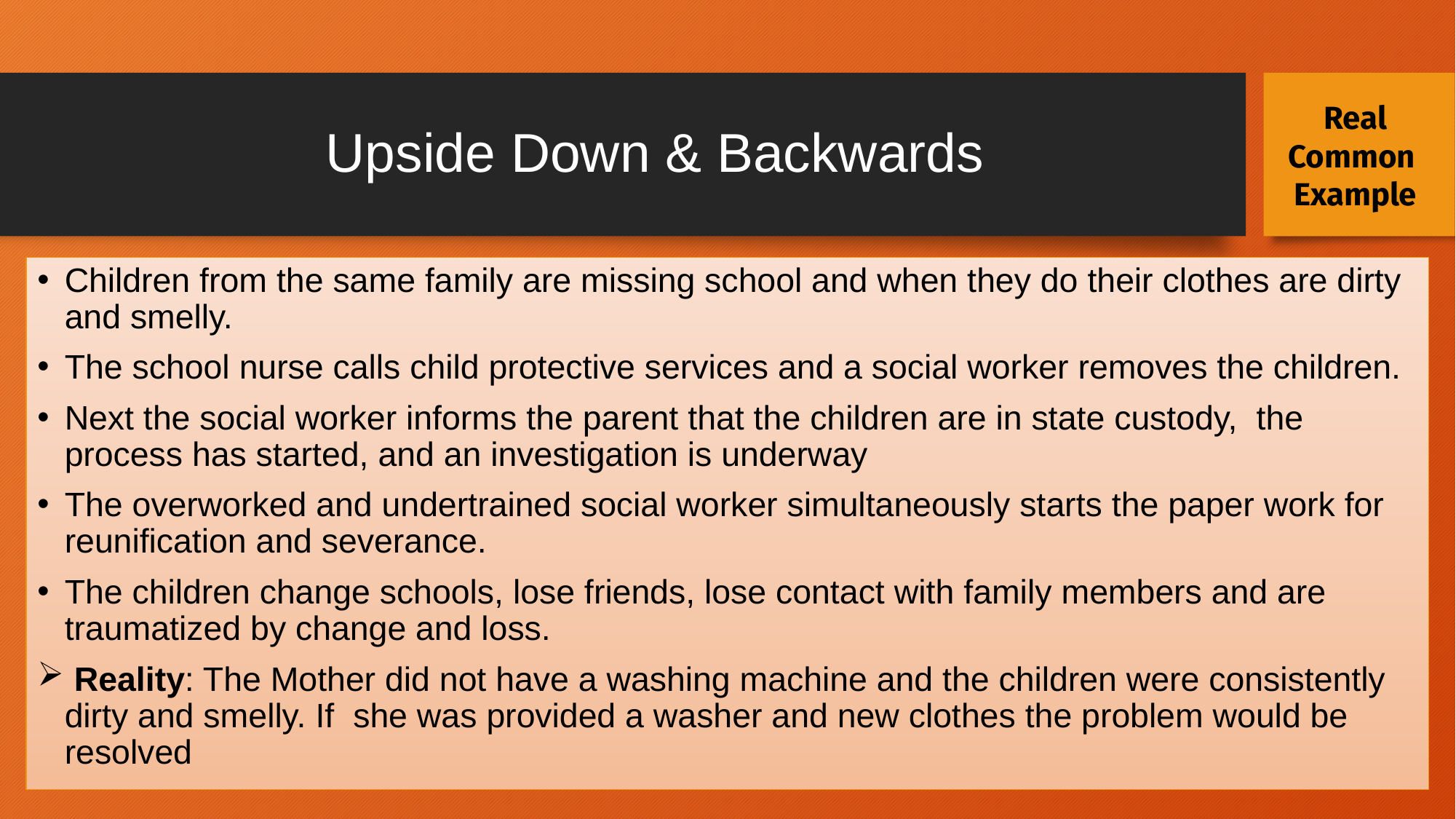

# Upside Down & Backwards
Real Common
Example
Children from the same family are missing school and when they do their clothes are dirty and smelly.
The school nurse calls child protective services and a social worker removes the children.
Next the social worker informs the parent that the children are in state custody,  the process has started, and an investigation is underway
The overworked and undertrained social worker simultaneously starts the paper work for reunification and severance.
The children change schools, lose friends, lose contact with family members and are traumatized by change and loss.
 Reality: The Mother did not have a washing machine and the children were consistently dirty and smelly. If  she was provided a washer and new clothes the problem would be resolved